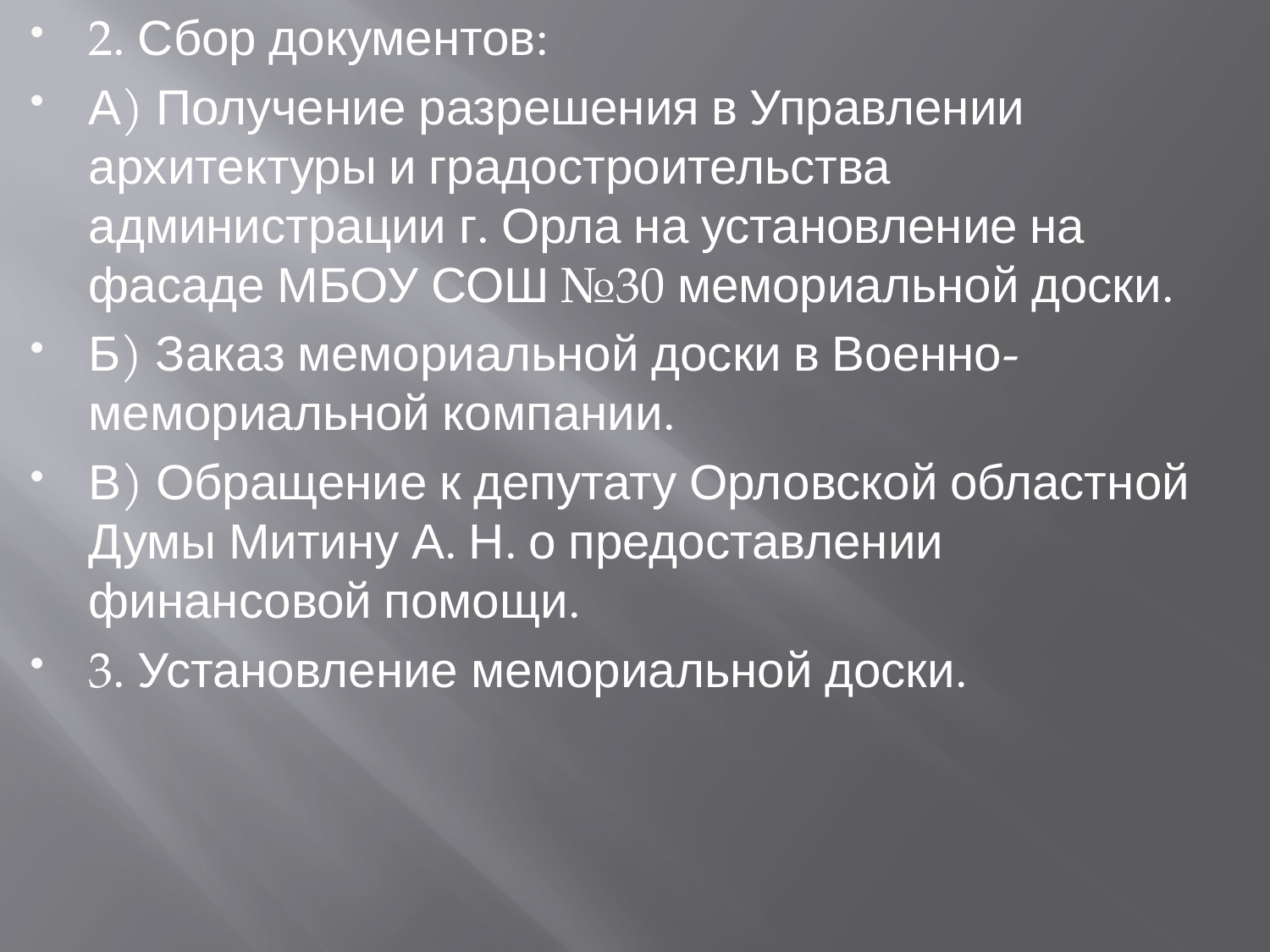

2. Сбор документов:
А) Получение разрешения в Управлении архитектуры и градостроительства администрации г. Орла на установление на фасаде МБОУ СОШ №30 мемориальной доски.
Б) Заказ мемориальной доски в Военно-мемориальной компании.
В) Обращение к депутату Орловской областной Думы Митину А. Н. о предоставлении финансовой помощи.
3. Установление мемориальной доски.